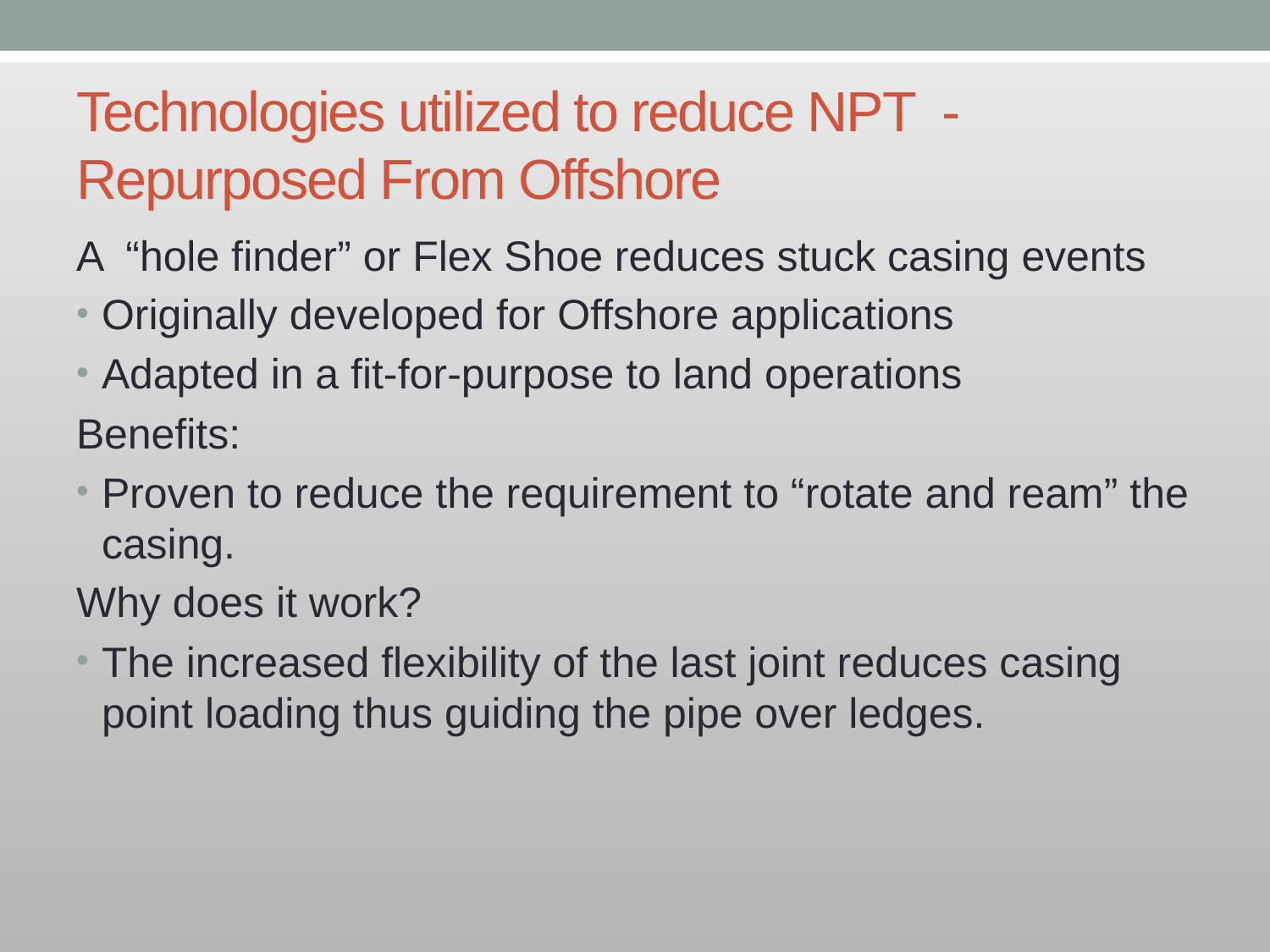

# Technologies utilized to reduce NPT  - Repurposed From Offshore
A  “hole finder” or Flex Shoe reduces stuck casing events
Originally developed for Offshore applications
Adapted in a fit-for-purpose to land operations
Benefits:
Proven to reduce the requirement to “rotate and ream” the casing.
Why does it work?
The increased flexibility of the last joint reduces casing point loading thus guiding the pipe over ledges.